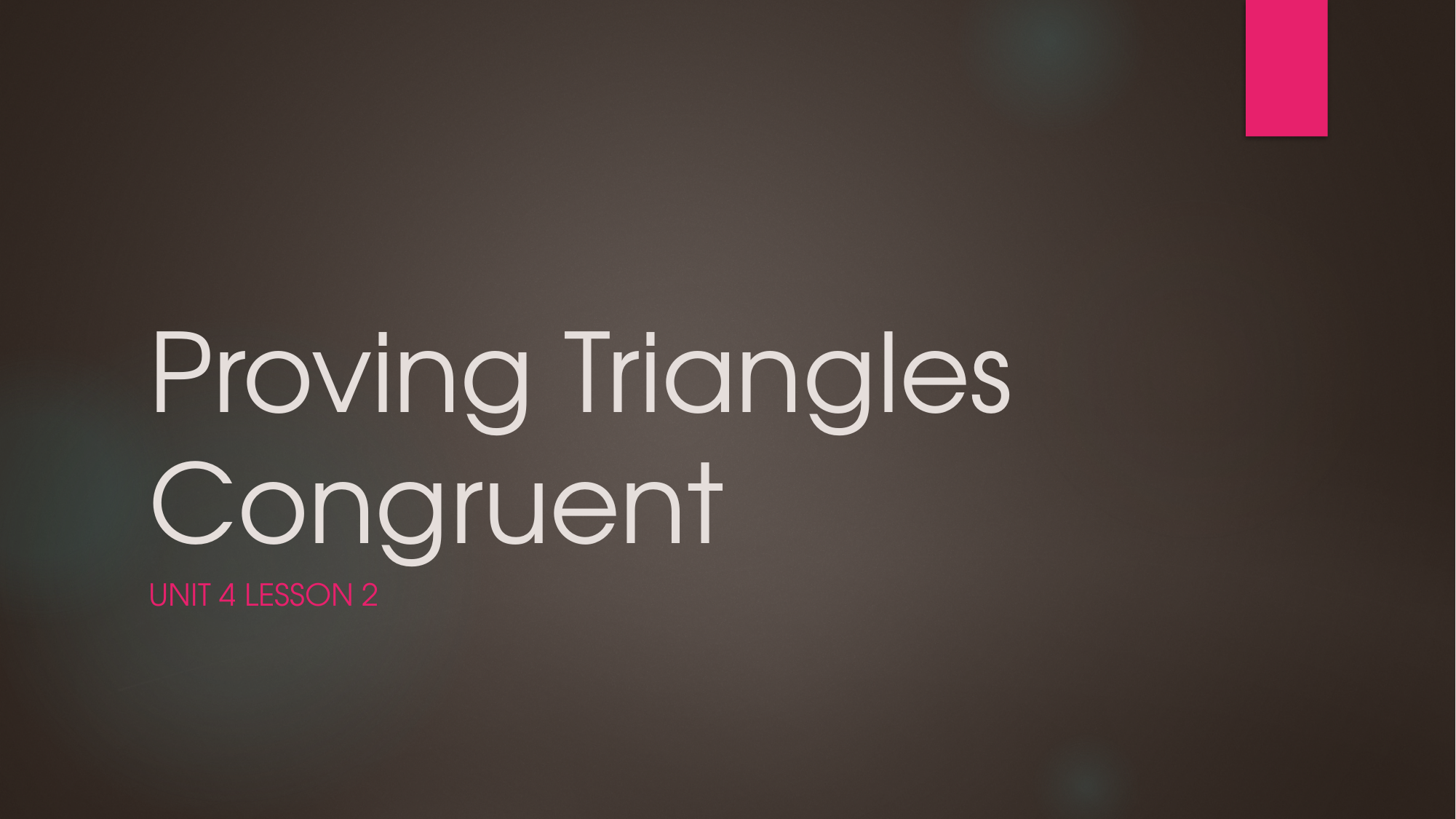

# Proving Triangles Congruent
UNIT 4 LESSON 2